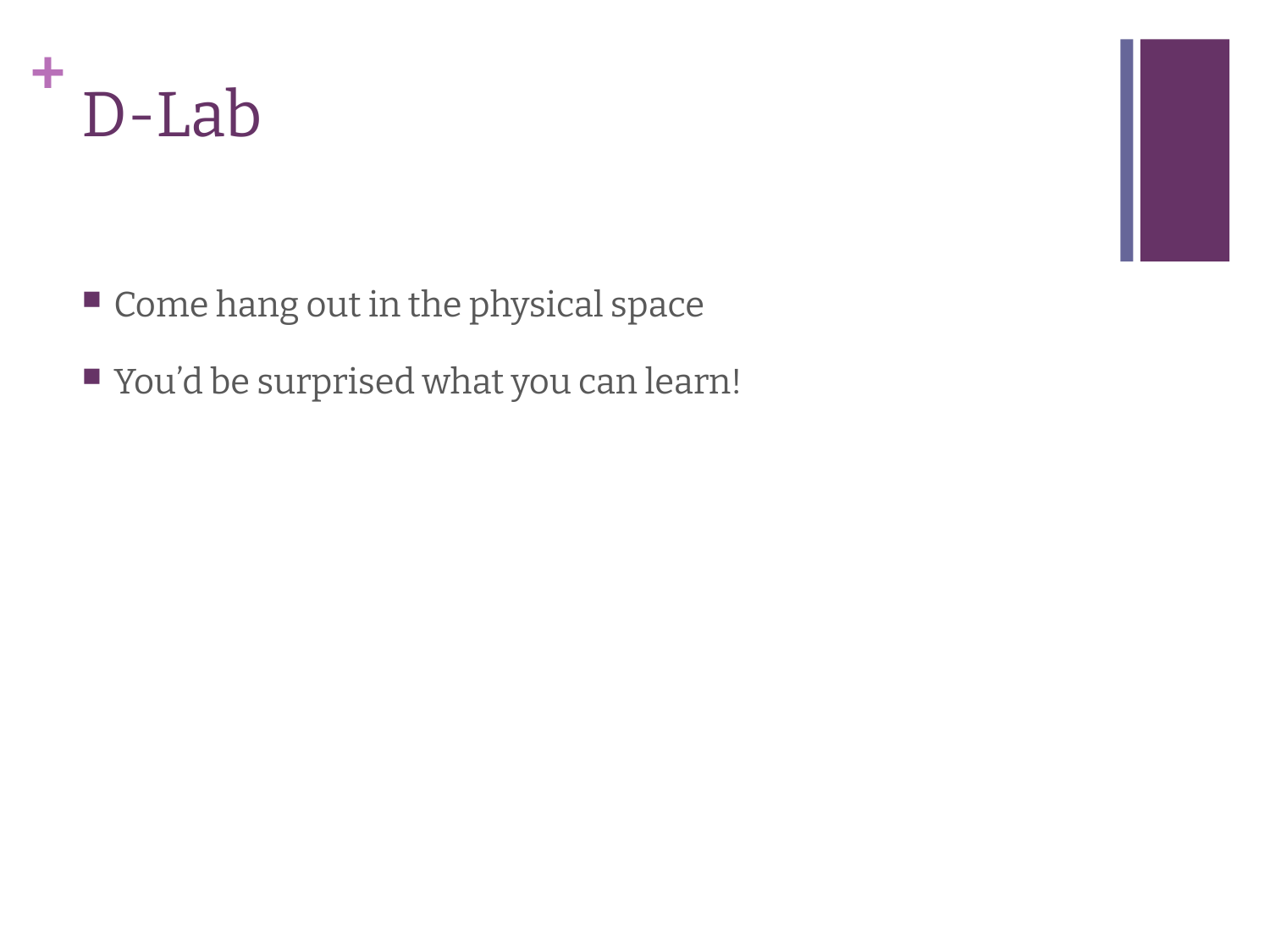

# D-Lab
Come hang out in the physical space
You’d be surprised what you can learn!